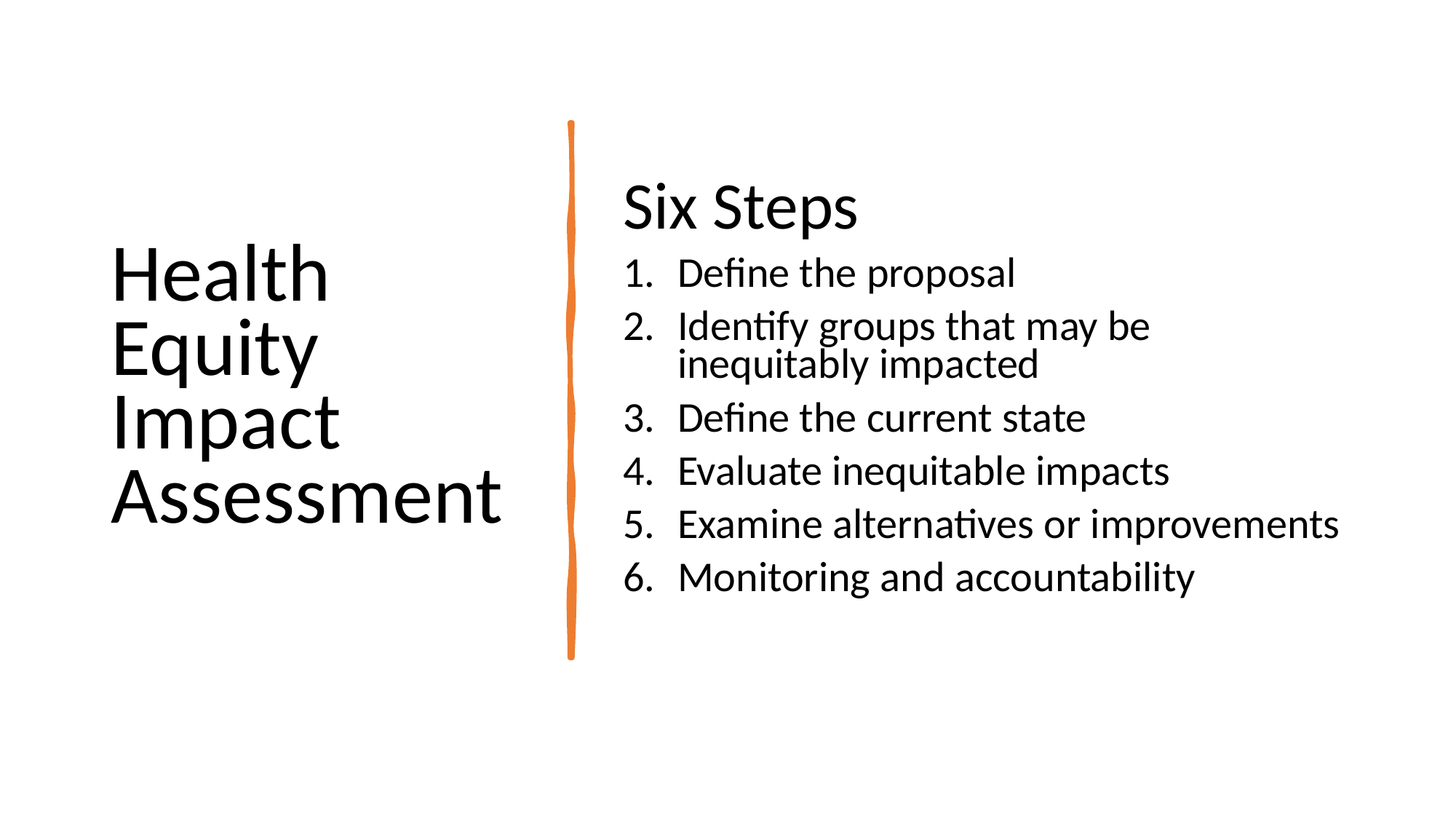

# Health Equity Impact Assessment
Six Steps
Define the proposal
Identify groups that may be inequitably impacted
Define the current state
Evaluate inequitable impacts
Examine alternatives or improvements
Monitoring and accountability